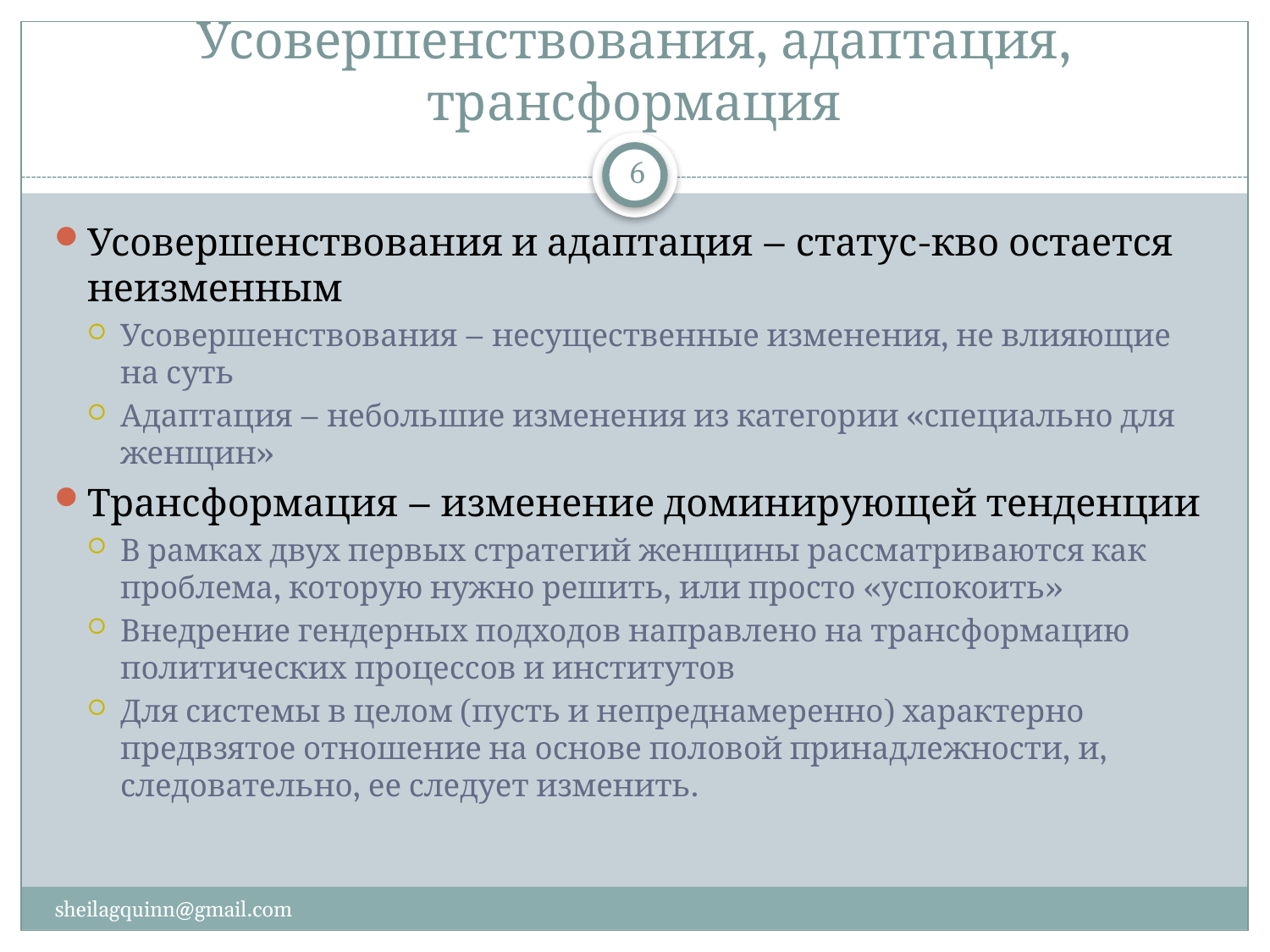

# Усовершенствования, адаптация, трансформация
6
Усовершенствования и адаптация – статус-кво остается неизменным
Усовершенствования – несущественные изменения, не влияющие на суть
Адаптация – небольшие изменения из категории «специально для женщин»
Трансформация – изменение доминирующей тенденции
В рамках двух первых стратегий женщины рассматриваются как проблема, которую нужно решить, или просто «успокоить»
Внедрение гендерных подходов направлено на трансформацию политических процессов и институтов
Для системы в целом (пусть и непреднамеренно) характерно предвзятое отношение на основе половой принадлежности, и, следовательно, ее следует изменить.
sheilagquinn@gmail.com